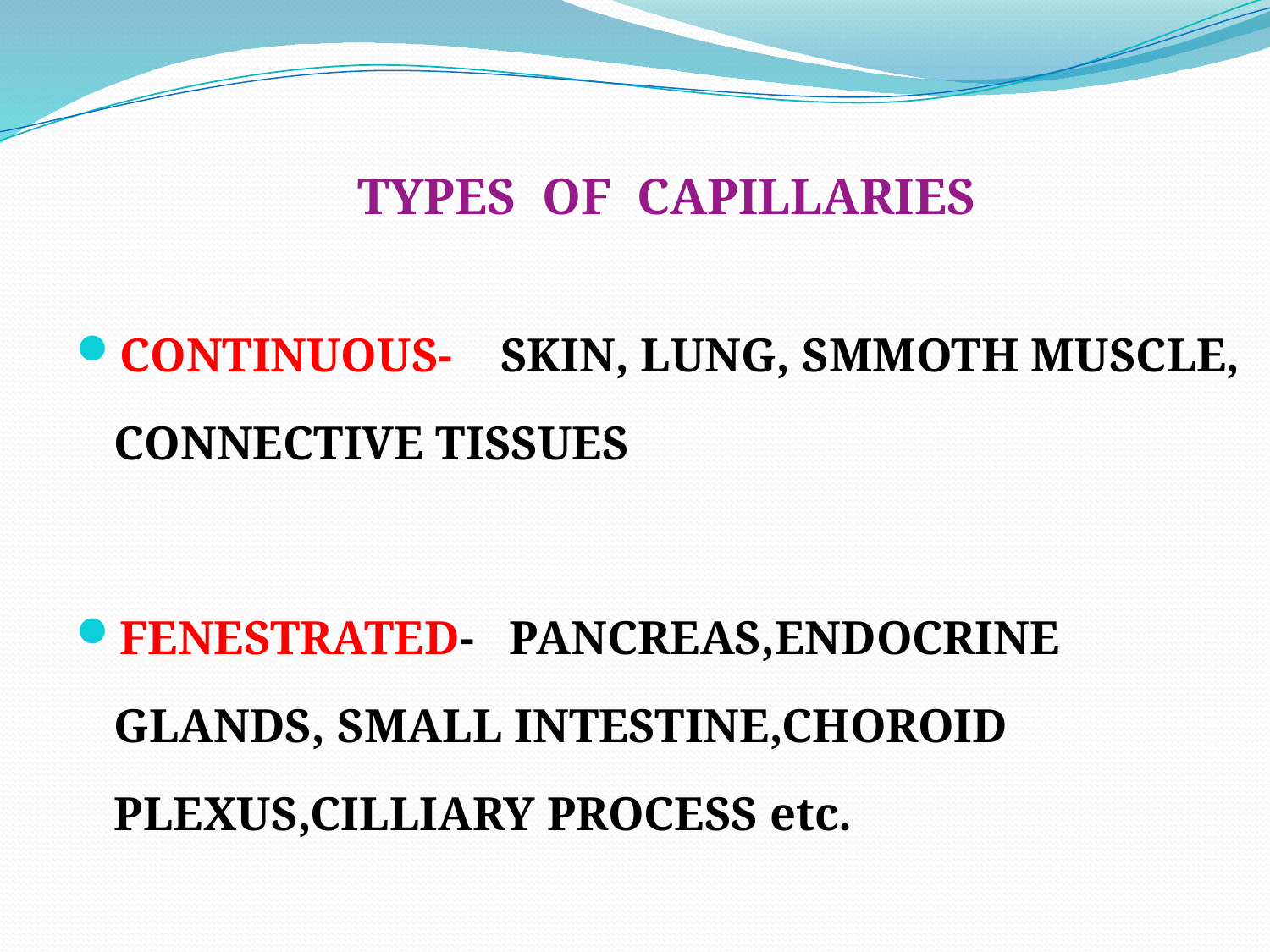

TYPES  OF  CAPILLARIES

CONTINUOUS-    SKIN, LUNG, SMMOTH MUSCLE, CONNECTIVE TISSUES

FENESTRATED-   PANCREAS,ENDOCRINE GLANDS, SMALL INTESTINE,CHOROID PLEXUS,CILLIARY PROCESS etc.